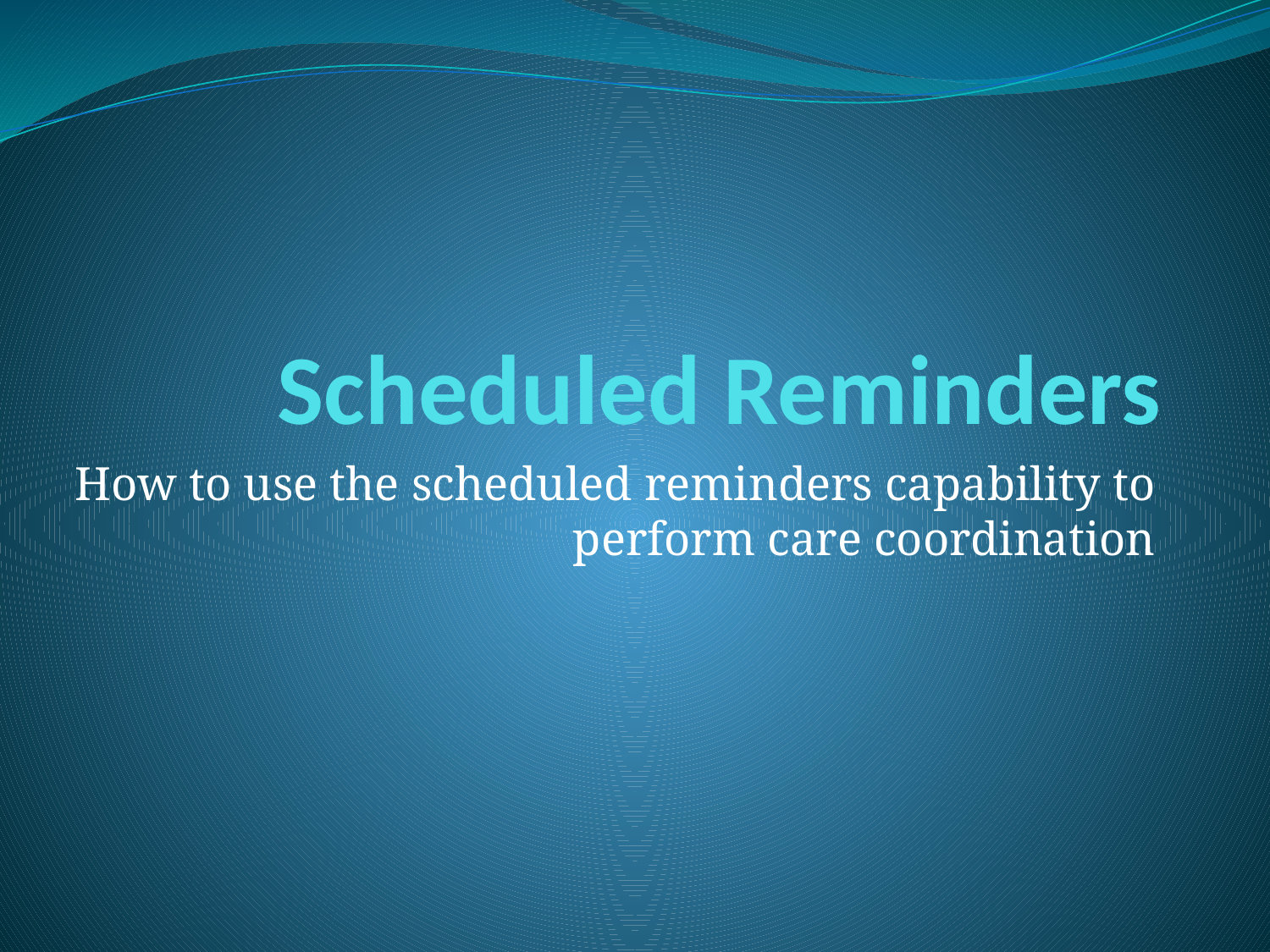

# Scheduled Reminders
How to use the scheduled reminders capability to perform care coordination